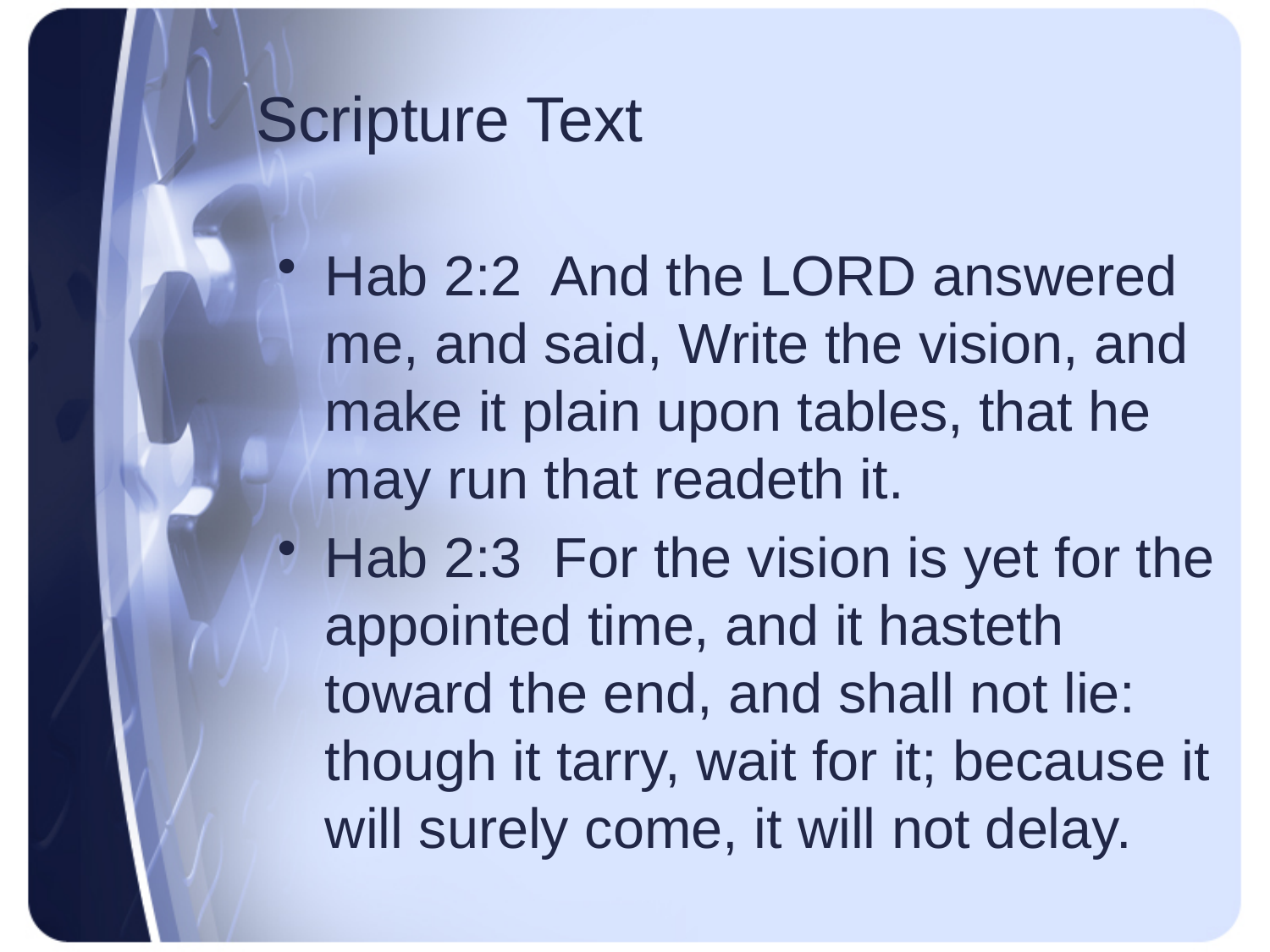

# Scripture Text
Hab 2:2  And the LORD answered me, and said, Write the vision, and make it plain upon tables, that he may run that readeth it.
Hab 2:3  For the vision is yet for the appointed time, and it hasteth toward the end, and shall not lie: though it tarry, wait for it; because it will surely come, it will not delay.